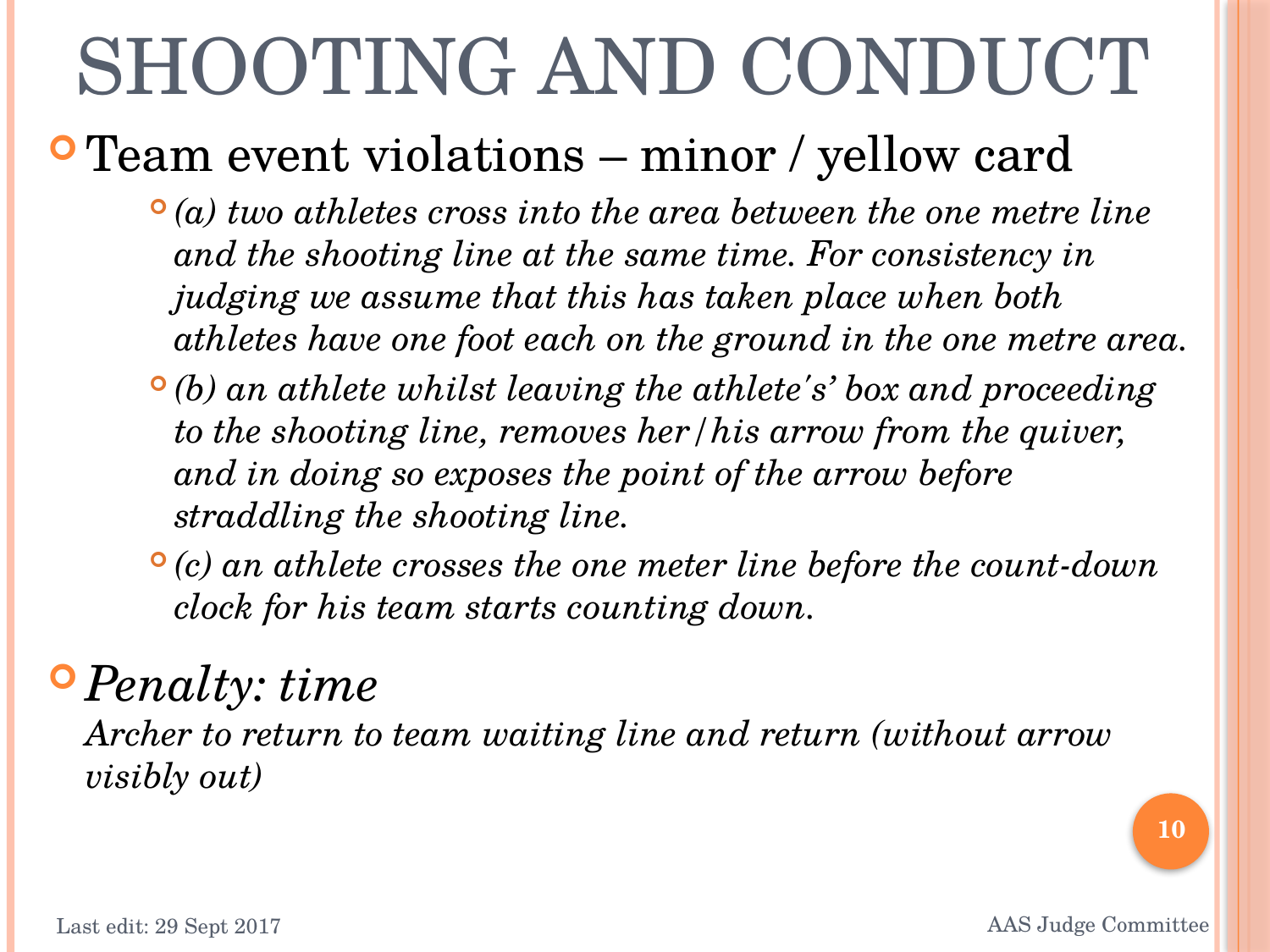

# Shooting and conduct
Team event violations – minor / yellow card
(a) two athletes cross into the area between the one metre line and the shooting line at the same time. For consistency in judging we assume that this has taken place when both athletes have one foot each on the ground in the one metre area.
(b) an athlete whilst leaving the athlete's’ box and proceeding to the shooting line, removes her/his arrow from the quiver, and in doing so exposes the point of the arrow before straddling the shooting line.
(c) an athlete crosses the one meter line before the count-down clock for his team starts counting down.

Penalty: time
Archer to return to team waiting line and return (without arrow visibly out)
10
Last edit: 29 Sept 2017
AAS Judge Committee